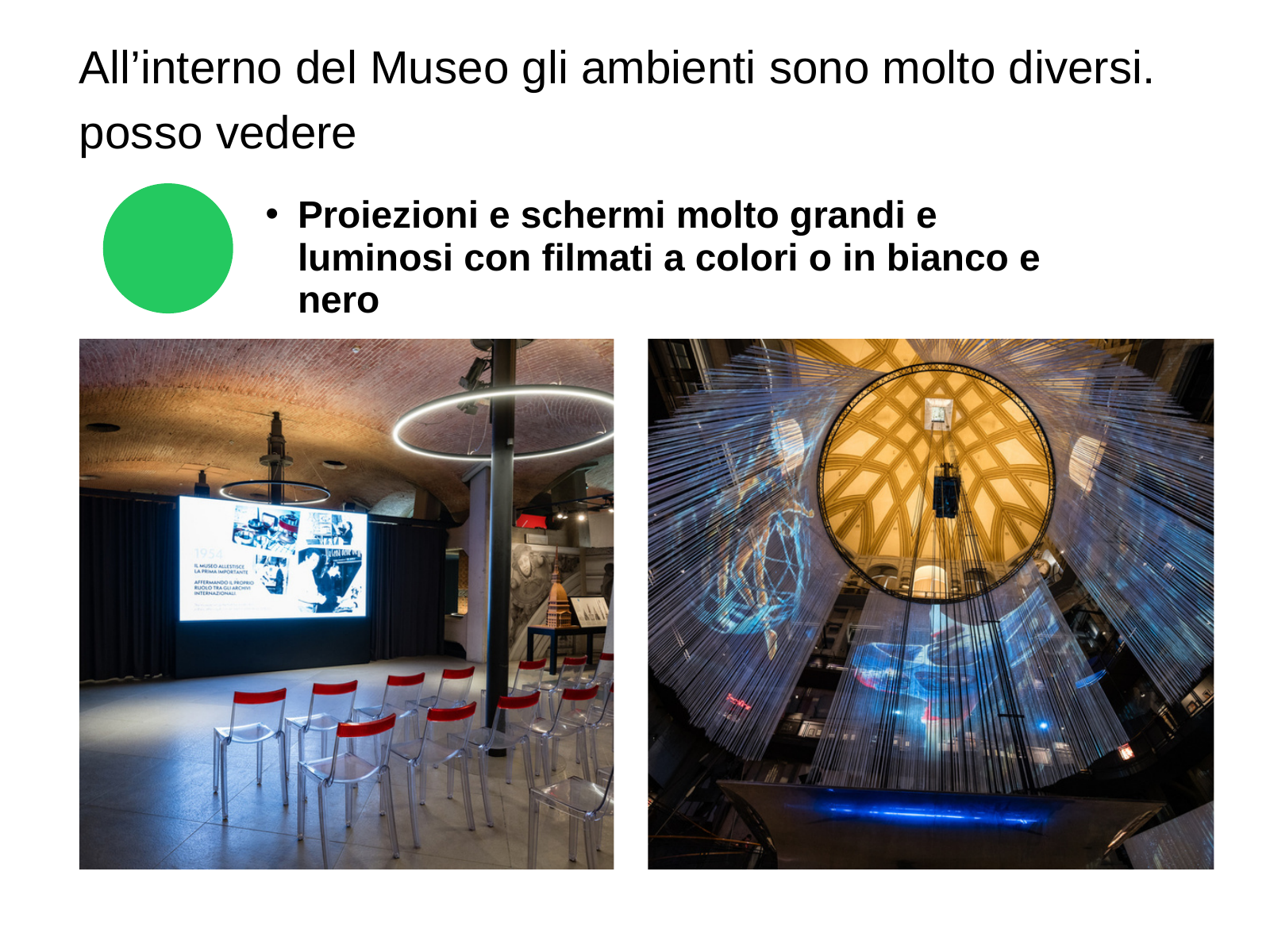

All’interno del Museo gli ambienti sono molto diversi.
posso vedere

Proiezioni e schermi molto grandi e luminosi con filmati a colori o in bianco e nero